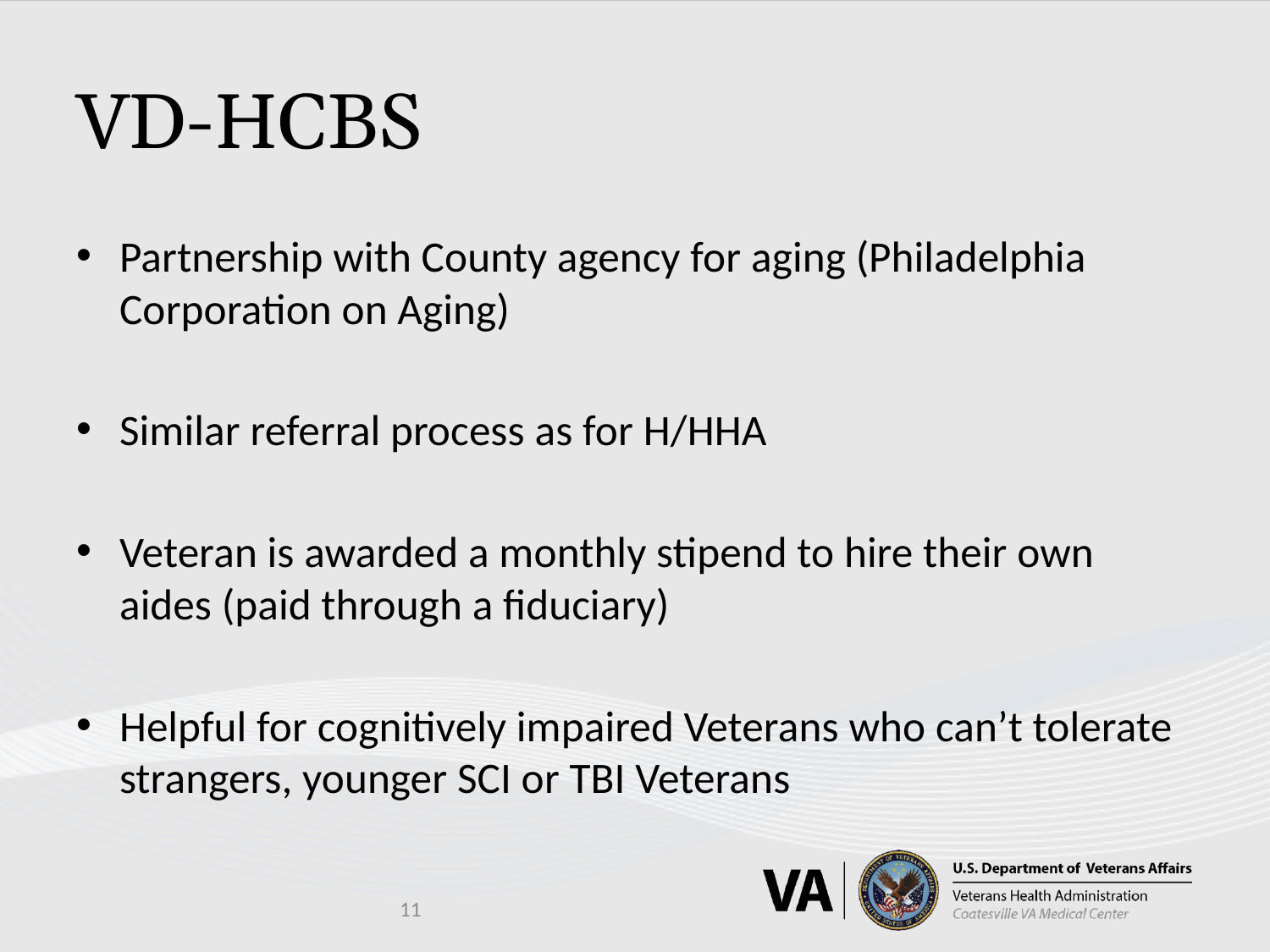

# VD-HCBS
Partnership with County agency for aging (Philadelphia Corporation on Aging)

Similar referral process as for H/HHA

Veteran is awarded a monthly stipend to hire their own aides (paid through a fiduciary)

Helpful for cognitively impaired Veterans who can’t tolerate strangers, younger SCI or TBI Veterans

11